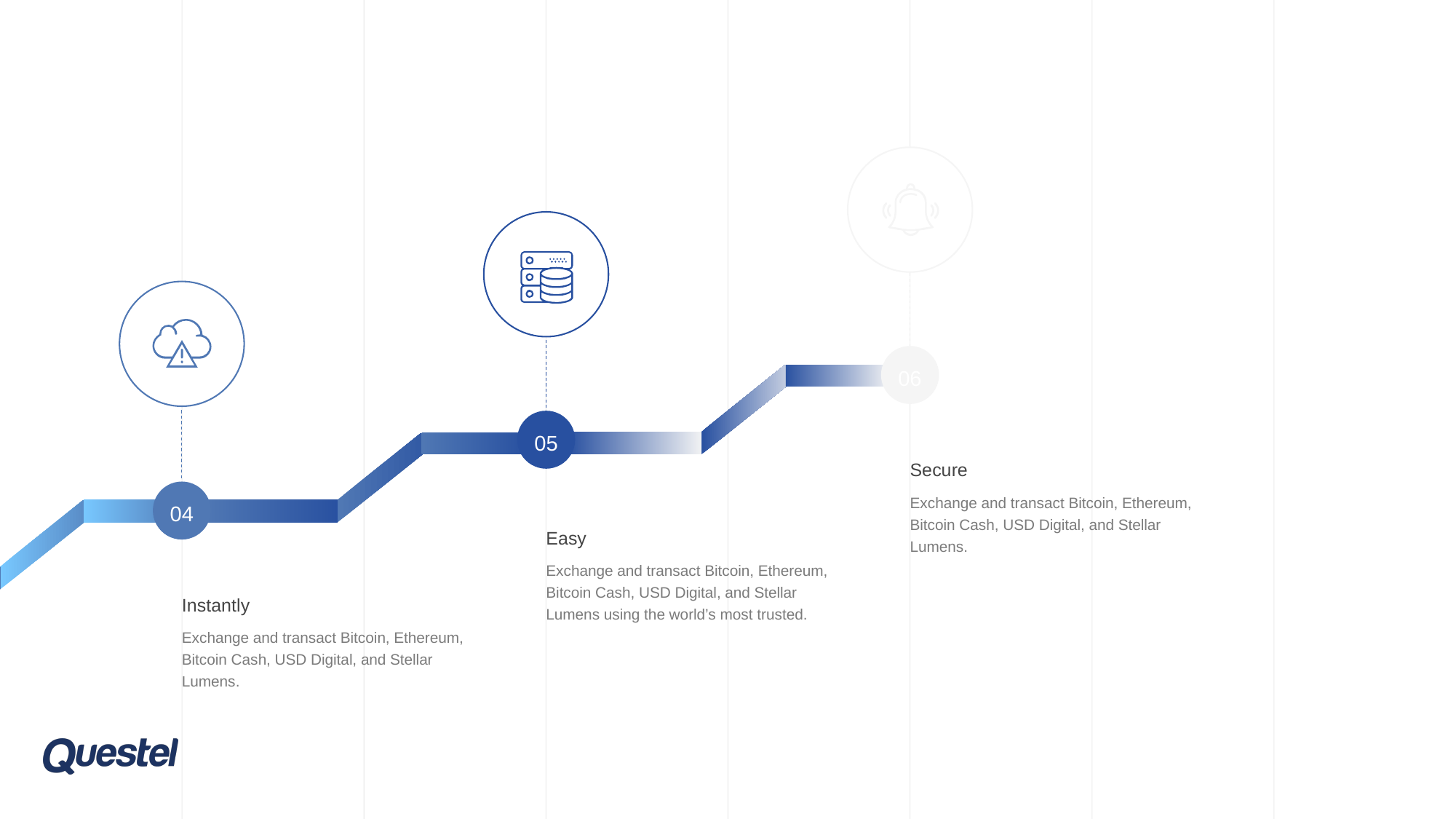

06

05

Secure
Exchange and transact Bitcoin, Ethereum, Bitcoin Cash, USD Digital, and Stellar Lumens.
04

Easy
Exchange and transact Bitcoin, Ethereum, Bitcoin Cash, USD Digital, and Stellar Lumens using the world’s most trusted.
Instantly
Exchange and transact Bitcoin, Ethereum, Bitcoin Cash, USD Digital, and Stellar Lumens.